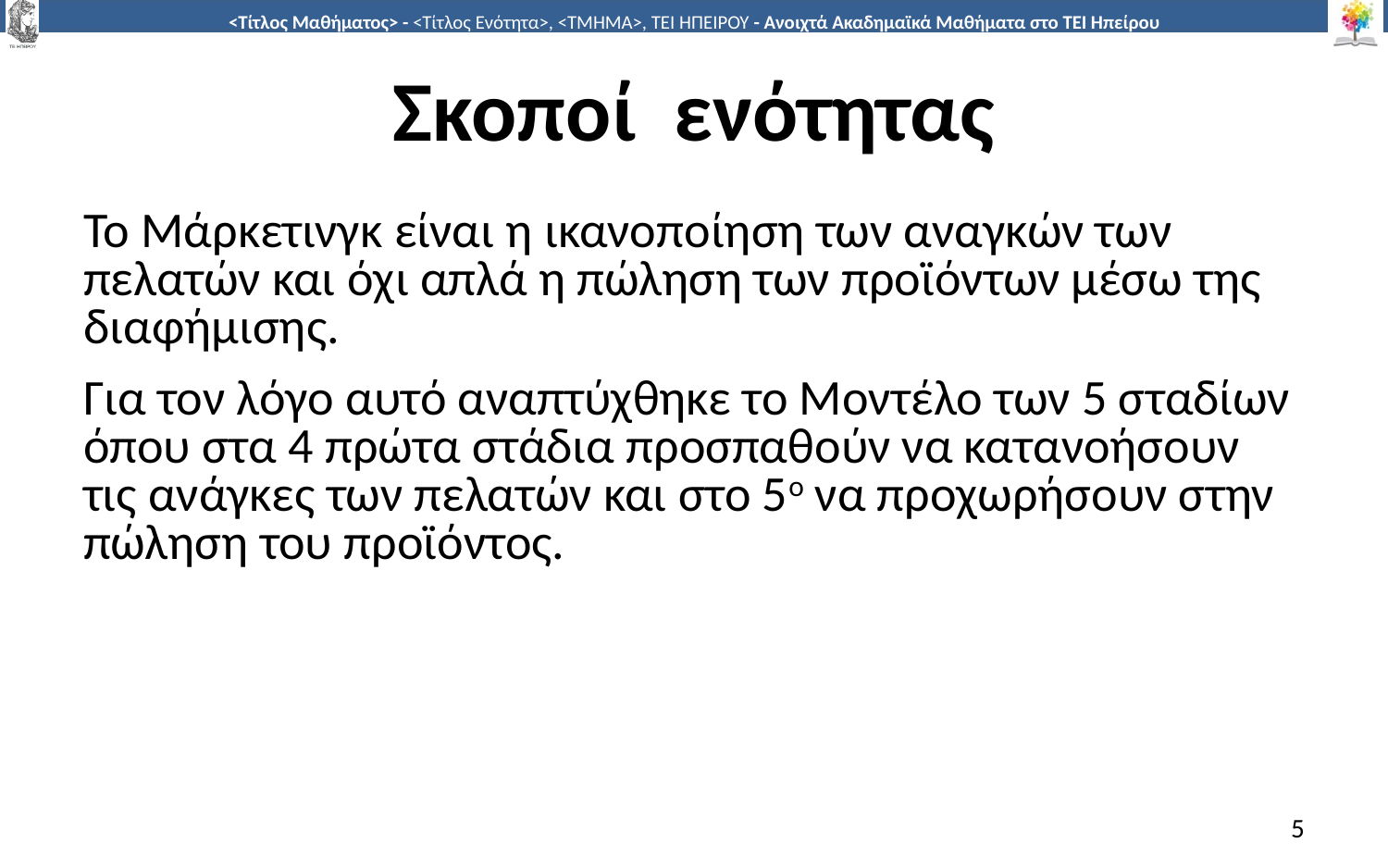

# Σκοποί  ενότητας
Το Μάρκετινγκ είναι η ικανοποίηση των αναγκών των πελατών και όχι απλά η πώληση των προϊόντων μέσω της διαφήμισης.
Για τον λόγο αυτό αναπτύχθηκε το Μοντέλο των 5 σταδίων όπου στα 4 πρώτα στάδια προσπαθούν να κατανοήσουν τις ανάγκες των πελατών και στο 5ο να προχωρήσουν στην πώληση του προϊόντος.
5